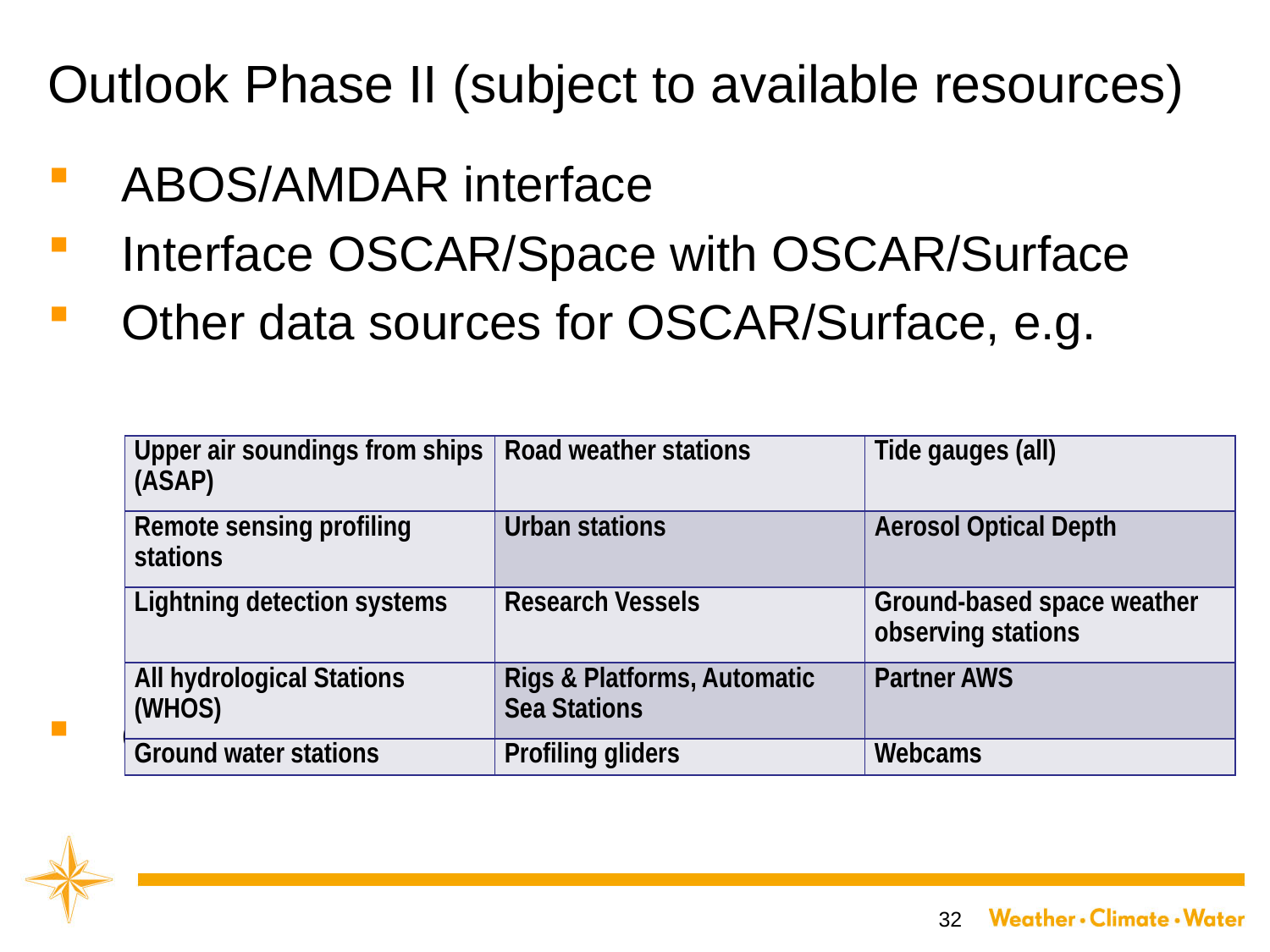

# Outlook Phase II (subject to available resources)
ABOS/AMDAR interface
Interface OSCAR/Space with OSCAR/Surface
Other data sources for OSCAR/Surface, e.g.

OSCAR/Analysis (“critical review”) component

| Upper air soundings from ships (ASAP) | Road weather stations | Tide gauges (all) |
| --- | --- | --- |
| Remote sensing profiling stations | Urban stations | Aerosol Optical Depth |
| Lightning detection systems | Research Vessels | Ground-based space weather observing stations |
| All hydrological Stations (WHOS) | Rigs & Platforms, Automatic Sea Stations | Partner AWS |
| Ground water stations | Profiling gliders | Webcams |

32